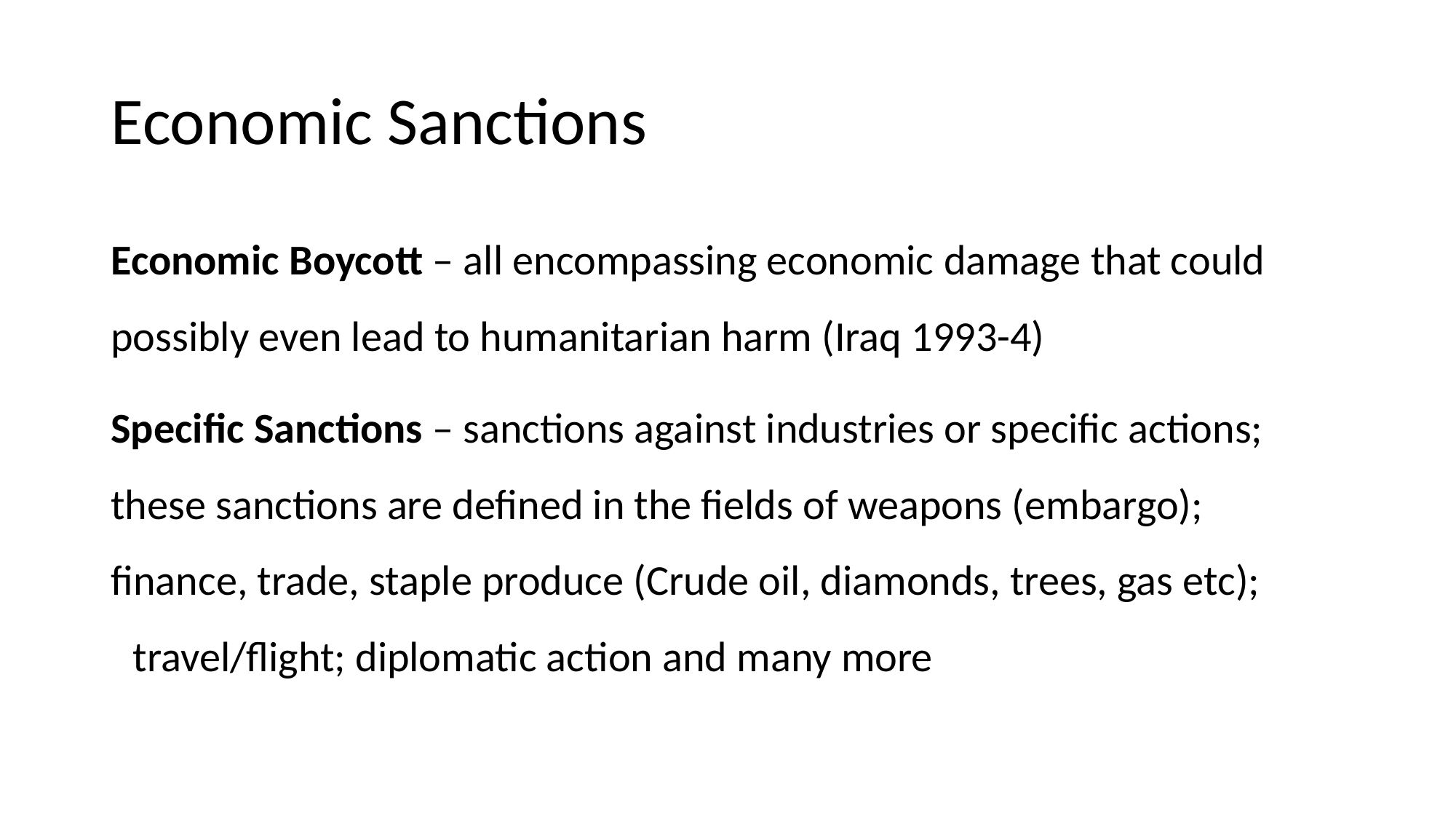

# Economic Sanctions
Economic Boycott – all encompassing economic damage that could possibly even lead to humanitarian harm (Iraq 1993-4)
Specific Sanctions – sanctions against industries or specific actions; these sanctions are defined in the fields of weapons (embargo); finance, trade, staple produce (Crude oil, diamonds, trees, gas etc); travel/flight; diplomatic action and many more